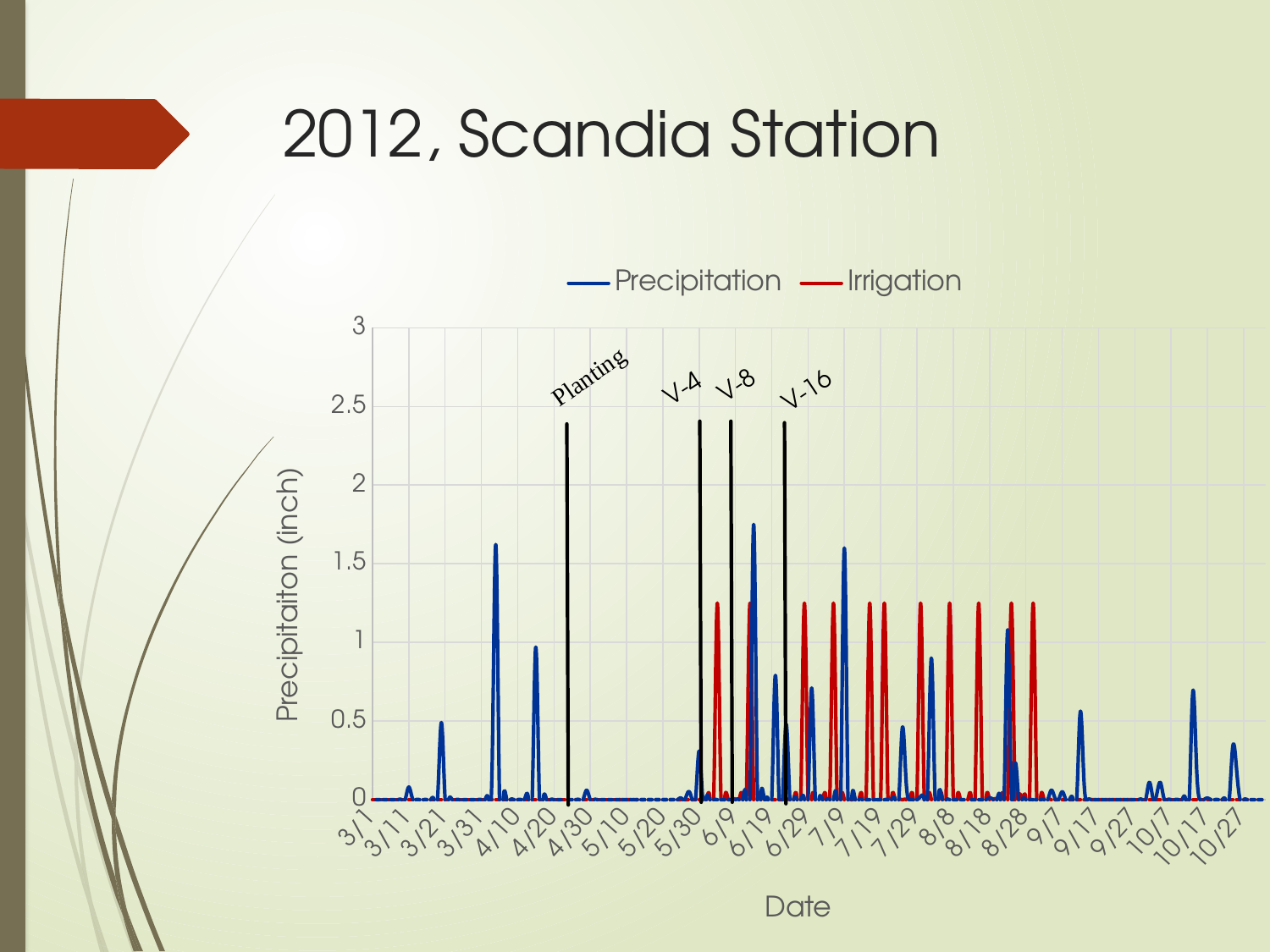

# 2012, Scandia Station

### Chart

| Category |  |  |
|---|---|---|